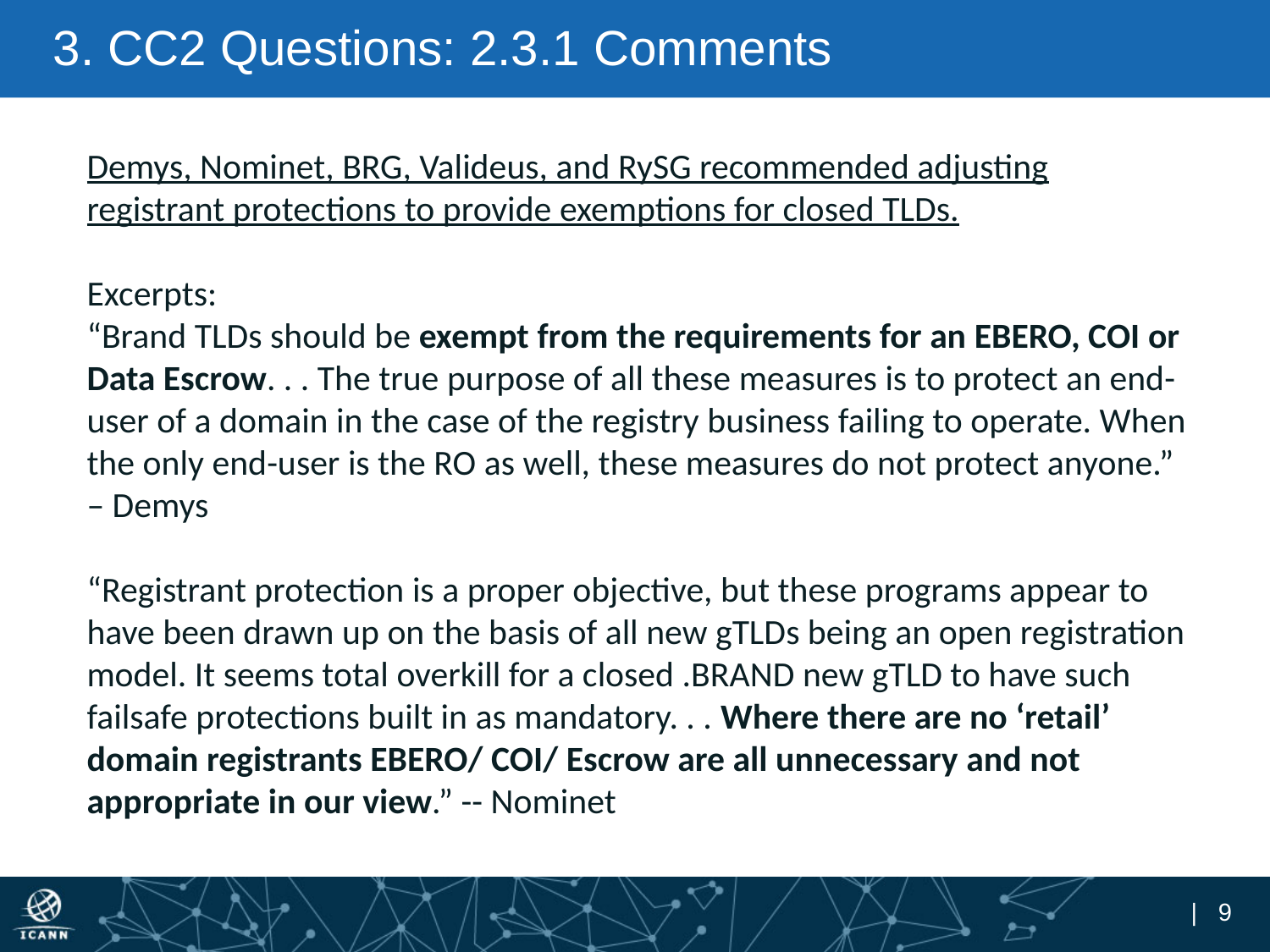

# 3. CC2 Questions: 2.3.1 Comments
Demys, Nominet, BRG, Valideus, and RySG recommended adjusting registrant protections to provide exemptions for closed TLDs.

Excerpts:
“Brand TLDs should be exempt from the requirements for an EBERO, COI or Data Escrow. . . The true purpose of all these measures is to protect an end-user of a domain in the case of the registry business failing to operate. When the only end-user is the RO as well, these measures do not protect anyone.” – Demys

“Registrant protection is a proper objective, but these programs appear to have been drawn up on the basis of all new gTLDs being an open registration model. It seems total overkill for a closed .BRAND new gTLD to have such failsafe protections built in as mandatory. . . Where there are no ‘retail’ domain registrants EBERO/ COI/ Escrow are all unnecessary and not appropriate in our view.” -- Nominet